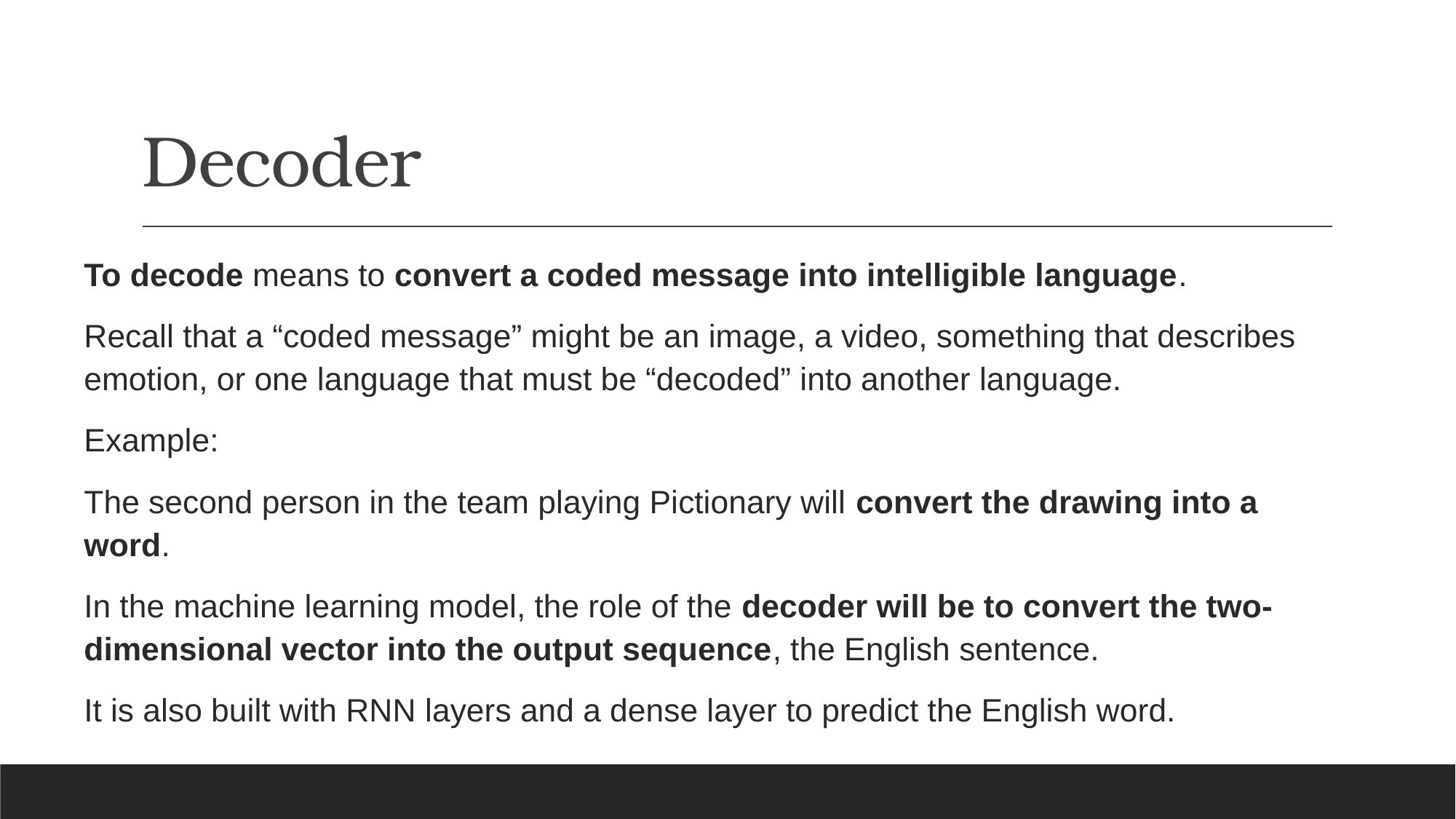

# Decoder
To decode means to convert a coded message into intelligible language.
Recall that a “coded message” might be an image, a video, something that describes emotion, or one language that must be “decoded” into another language.
Example:
The second person in the team playing Pictionary will convert the drawing into a word.
In the machine learning model, the role of the decoder will be to convert the two-dimensional vector into the output sequence, the English sentence.
It is also built with RNN layers and a dense layer to predict the English word.